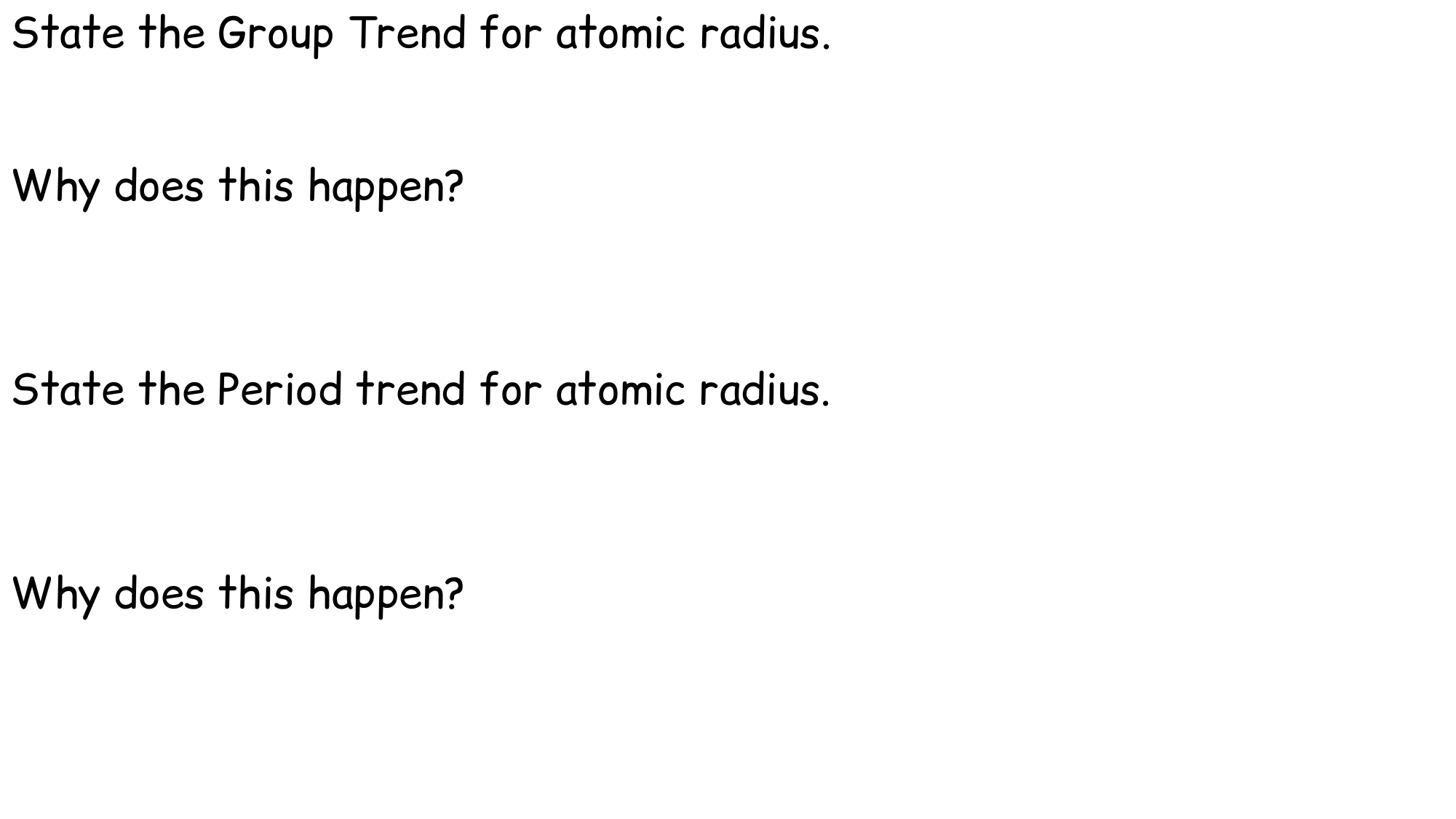

State the Group Trend for atomic radius.

Why does this happen?

State the Period trend for atomic radius.

Why does this happen?